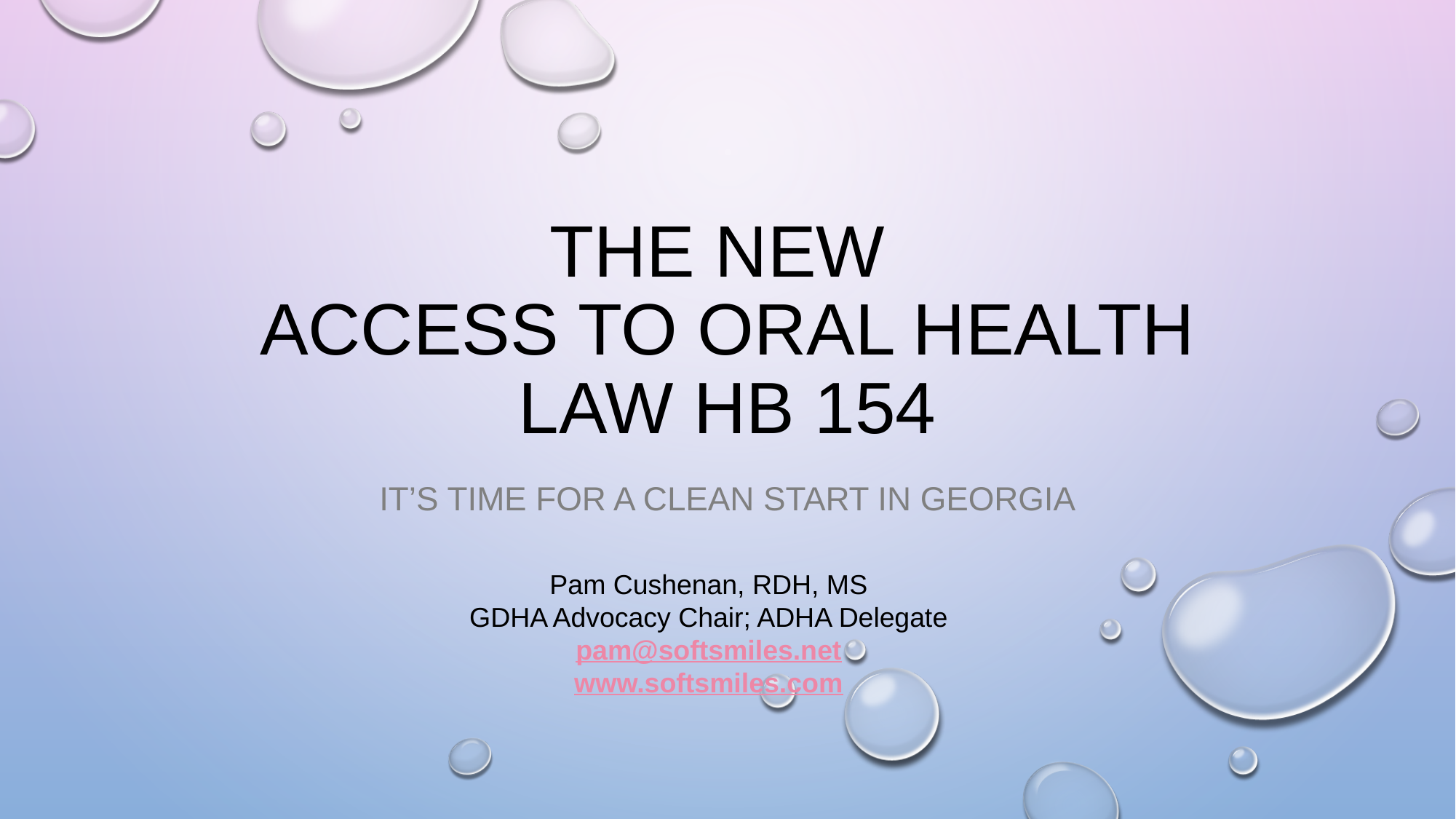

# the new Access to Oral Health Law HB 154
It’s time for a clean start in Georgia
Pam Cushenan, RDH, MS
GDHA Advocacy Chair; ADHA Delegate
pam@softsmiles.net
www.softsmiles.com